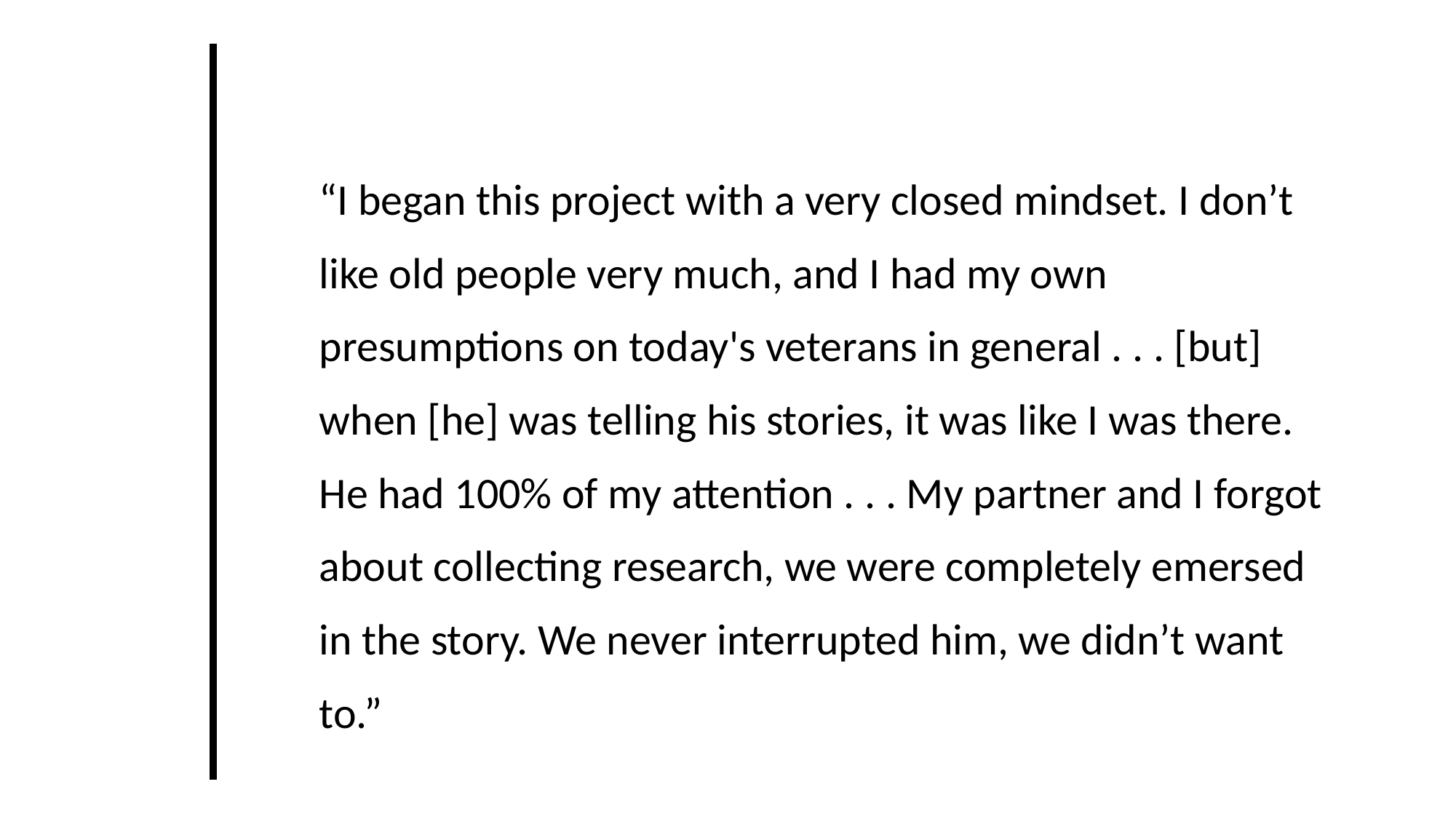

“I began this project with a very closed mindset. I don’t like old people very much, and I had my own presumptions on today's veterans in general . . . [but] when [he] was telling his stories, it was like I was there. He had 100% of my attention . . . My partner and I forgot about collecting research, we were completely emersed in the story. We never interrupted him, we didn’t want to.”